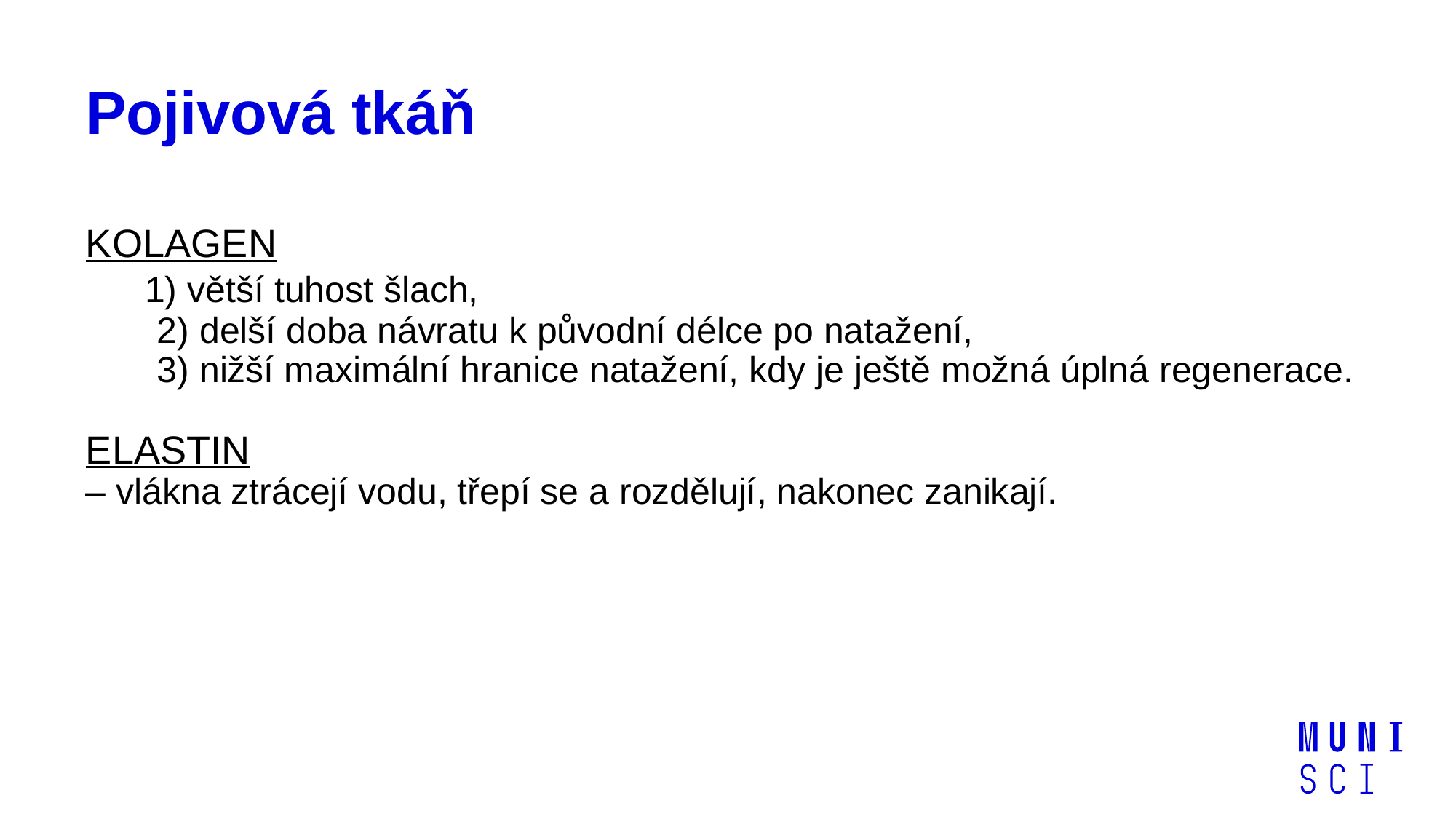

# Pojivová tkáň
KOLAGEN
     1) větší tuhost šlach,
       2) delší doba návratu k původní délce po natažení,
       3) nižší maximální hranice natažení, kdy je ještě možná úplná regenerace.

ELASTIN
– vlákna ztrácejí vodu, třepí se a rozdělují, nakonec zanikají.